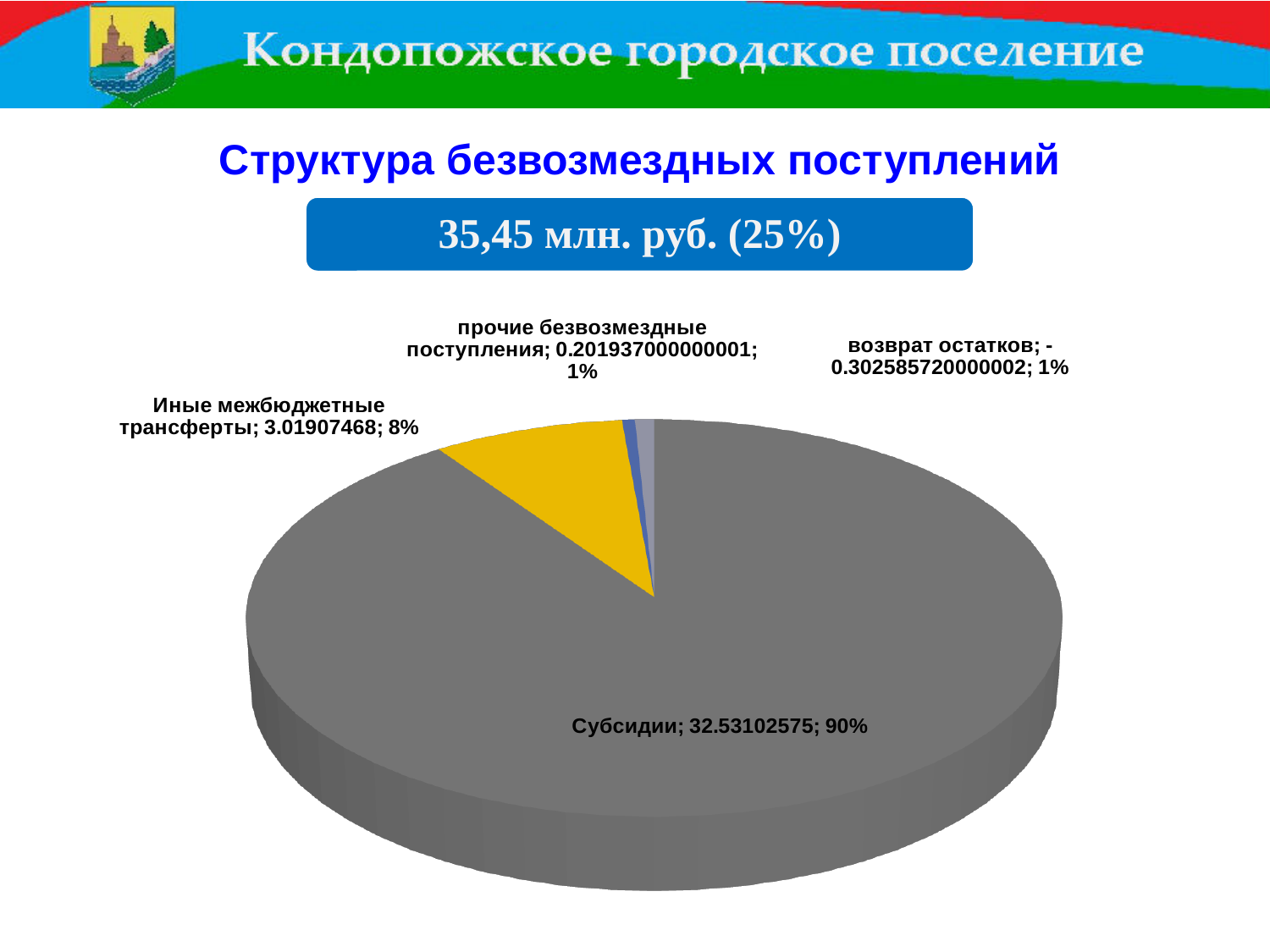

35,45 млн. руб. (25%)
Структура безвозмездных поступлений

[unsupported chart]